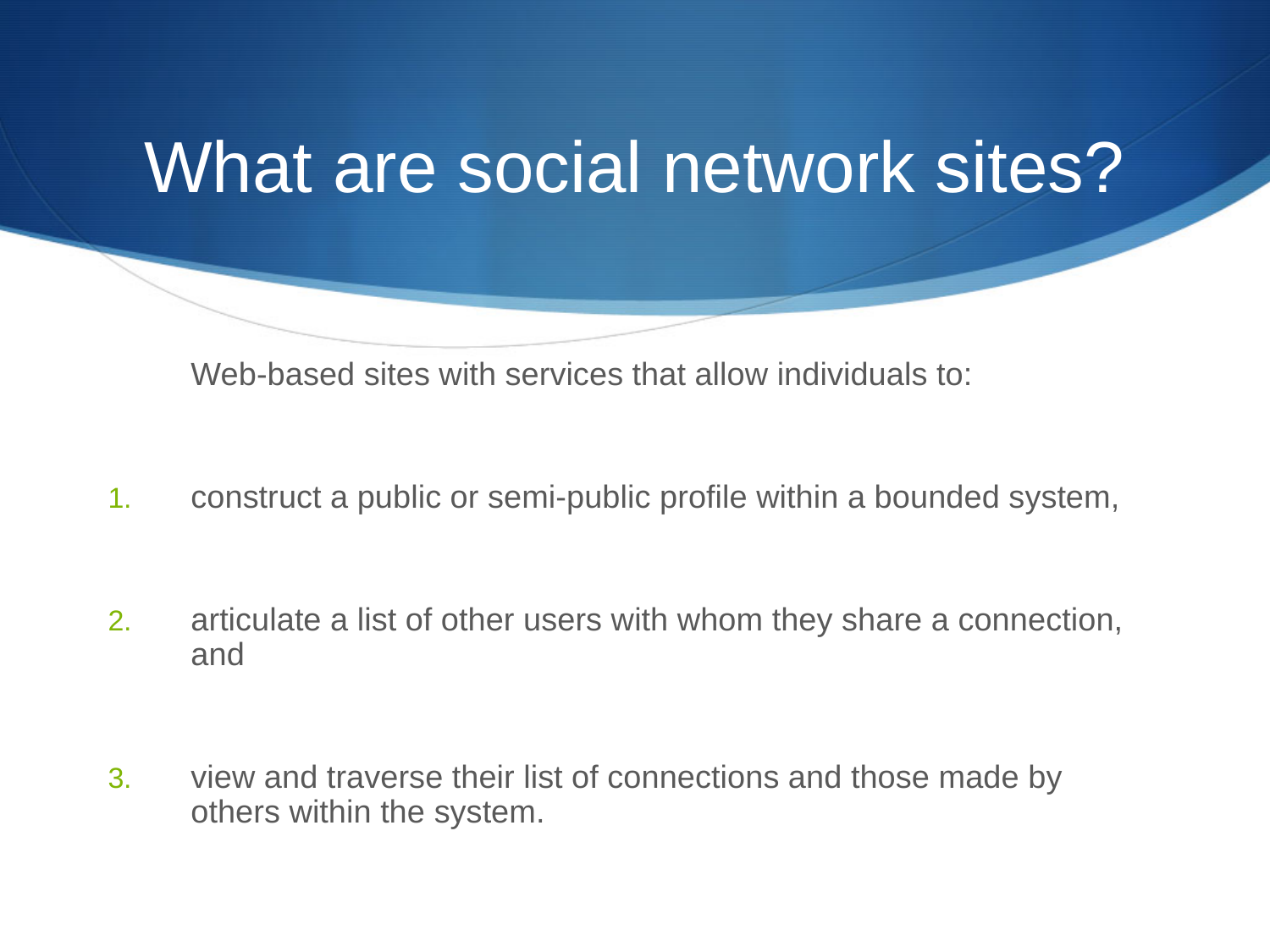

# What are social network sites?

	Web-based sites with services that allow individuals to:

construct a public or semi-public profile within a bounded system,

articulate a list of other users with whom they share a connection, and

view and traverse their list of connections and those made by others within the system.